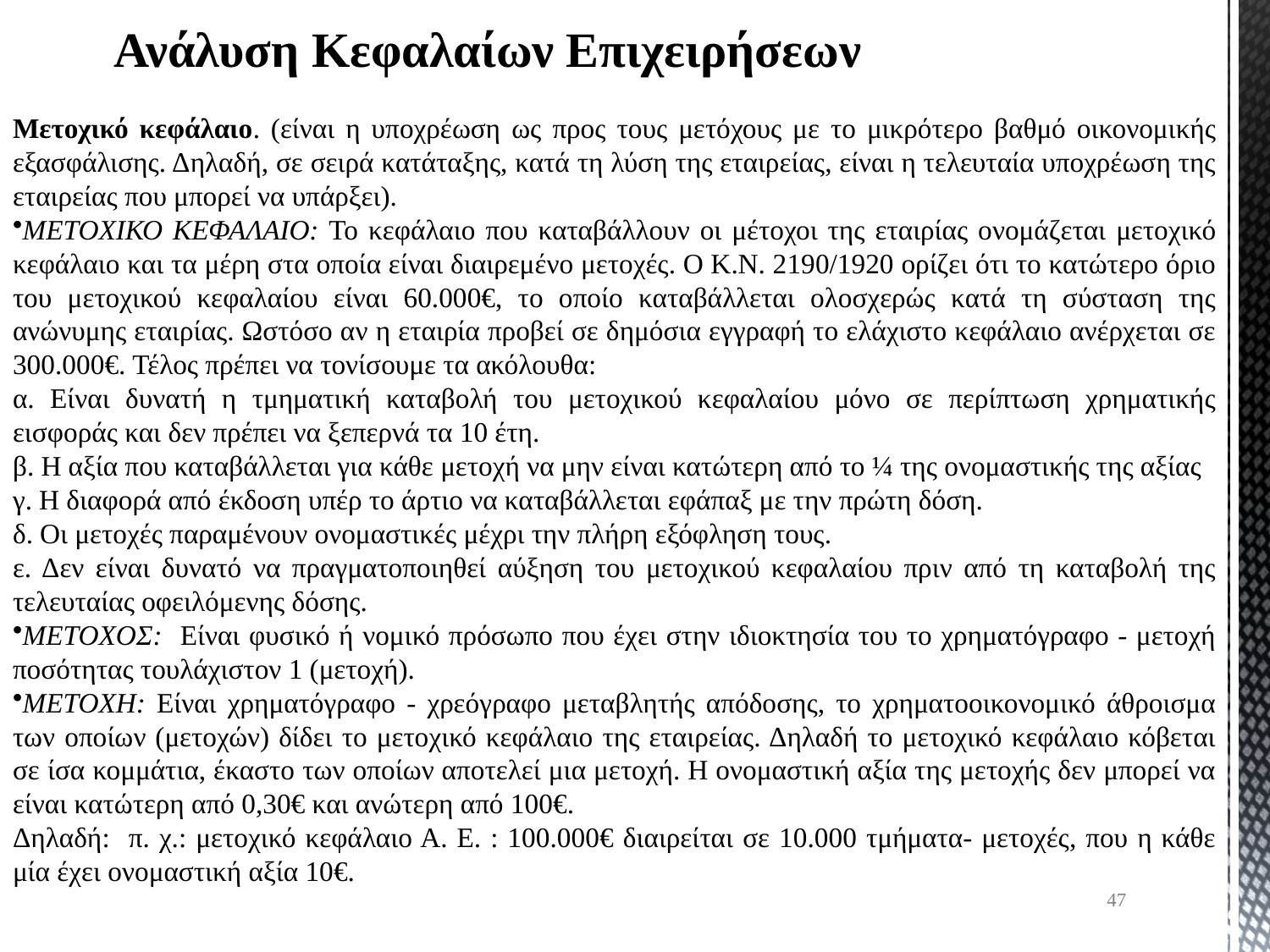

Ανάλυση Κεφαλαίων Επιχειρήσεων

Μετοχικό κεφάλαιο. (είναι η υποχρέωση ως προς τους μετόχους με το μικρότερο βαθμό οικονομικής εξασφάλισης. Δηλαδή, σε σειρά κατάταξης, κατά τη λύση της εταιρείας, είναι η τελευταία υποχρέωση της εταιρείας που μπορεί να υπάρξει).
ΜΕΤΟΧΙΚΟ ΚΕΦΑΛΑΙΟ: Το κεφάλαιο που καταβάλλουν οι μέτοχοι της εταιρίας ονομάζεται μετοχικό κεφάλαιο και τα μέρη στα οποία είναι διαιρεμένο μετοχές. Ο Κ.Ν. 2190/1920 ορίζει ότι το κατώτερο όριο του μετοχικού κεφαλαίου είναι 60.000€, το οποίο καταβάλλεται ολοσχερώς κατά τη σύσταση της ανώνυμης εταιρίας. Ωστόσο αν η εταιρία προβεί σε δημόσια εγγραφή το ελάχιστο κεφάλαιο ανέρχεται σε 300.000€. Τέλος πρέπει να τονίσουμε τα ακόλουθα:
α. Είναι δυνατή η τμηματική καταβολή του μετοχικού κεφαλαίου μόνο σε περίπτωση χρηματικής εισφοράς και δεν πρέπει να ξεπερνά τα 10 έτη.
β. Η αξία που καταβάλλεται για κάθε μετοχή να μην είναι κατώτερη από το ¼ της ονομαστικής της αξίας
γ. Η διαφορά από έκδοση υπέρ το άρτιο να καταβάλλεται εφάπαξ με την πρώτη δόση.
δ. Οι μετοχές παραμένουν ονομαστικές μέχρι την πλήρη εξόφληση τους.
ε. Δεν είναι δυνατό να πραγματοποιηθεί αύξηση του μετοχικού κεφαλαίου πριν από τη καταβολή της τελευταίας οφειλόμενης δόσης.
ΜΕΤΟΧΟΣ:  Είναι φυσικό ή νομικό πρόσωπο που έχει στην ιδιοκτησία του το χρηματόγραφο - μετοχή ποσότητας τουλάχιστον 1 (μετοχή).
ΜΕΤΟΧΗ: Είναι χρηματόγραφο - χρεόγραφο μεταβλητής απόδοσης, το χρηματοοικονομικό άθροισμα των οποίων (μετοχών) δίδει το μετοχικό κεφάλαιο της εταιρείας. Δηλαδή το μετοχικό κεφάλαιο κόβεται σε ίσα κομμάτια, έκαστο των οποίων αποτελεί μια μετοχή. Η ονομαστική αξία της μετοχής δεν μπορεί να είναι κατώτερη από 0,30€ και ανώτερη από 100€.
Δηλαδή:  π. χ.: μετοχικό κεφάλαιο Α. Ε. : 100.000€ διαιρείται σε 10.000 τμήματα- μετοχές, που η κάθε μία έχει ονομαστική αξία 10€.

47